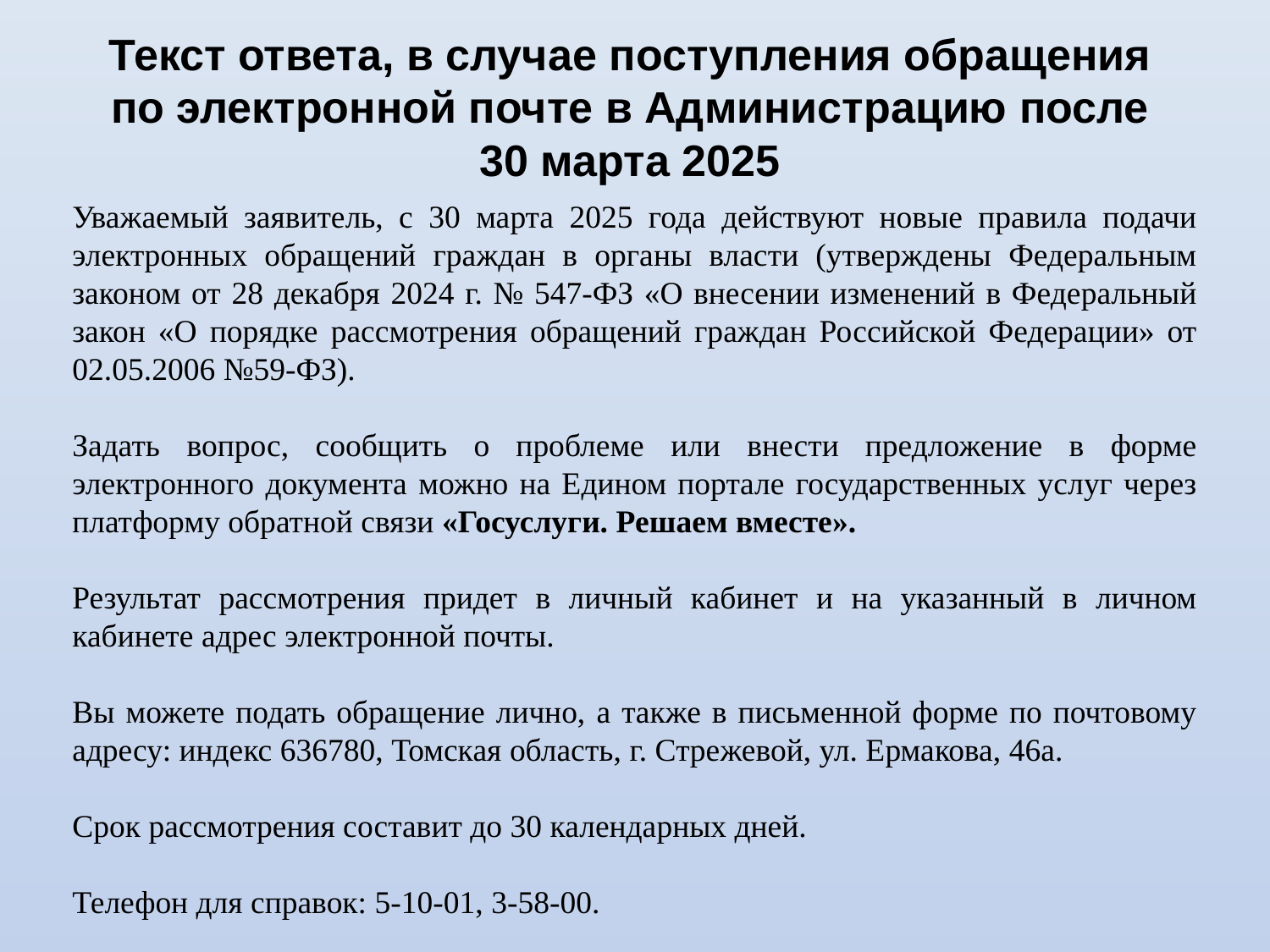

Уважаемый заявитель, с 30 марта 2025 года действуют новые правила подачи электронных обращений граждан в органы власти (утверждены Федеральным законом от 28 декабря 2024 г. № 547-ФЗ «О внесении изменений в Федеральный закон «О порядке рассмотрения обращений граждан Российской Федерации» от 02.05.2006 №59-ФЗ).

Задать вопрос, сообщить о проблеме или внести предложение в форме электронного документа можно на Едином портале государственных услуг через платформу обратной связи «Госуслуги. Решаем вместе».

Результат рассмотрения придет в личный кабинет и на указанный в личном кабинете адрес электронной почты.

Вы можете подать обращение лично, а также в письменной форме по почтовому адресу: индекс 636780, Томская область, г. Стрежевой, ул. Ермакова, 46а.

Срок рассмотрения составит до 30 календарных дней.

Телефон для справок: 5-10-01, 3-58-00.

# Текст ответа, в случае поступления обращения по электронной почте в Администрацию после 30 марта 2025